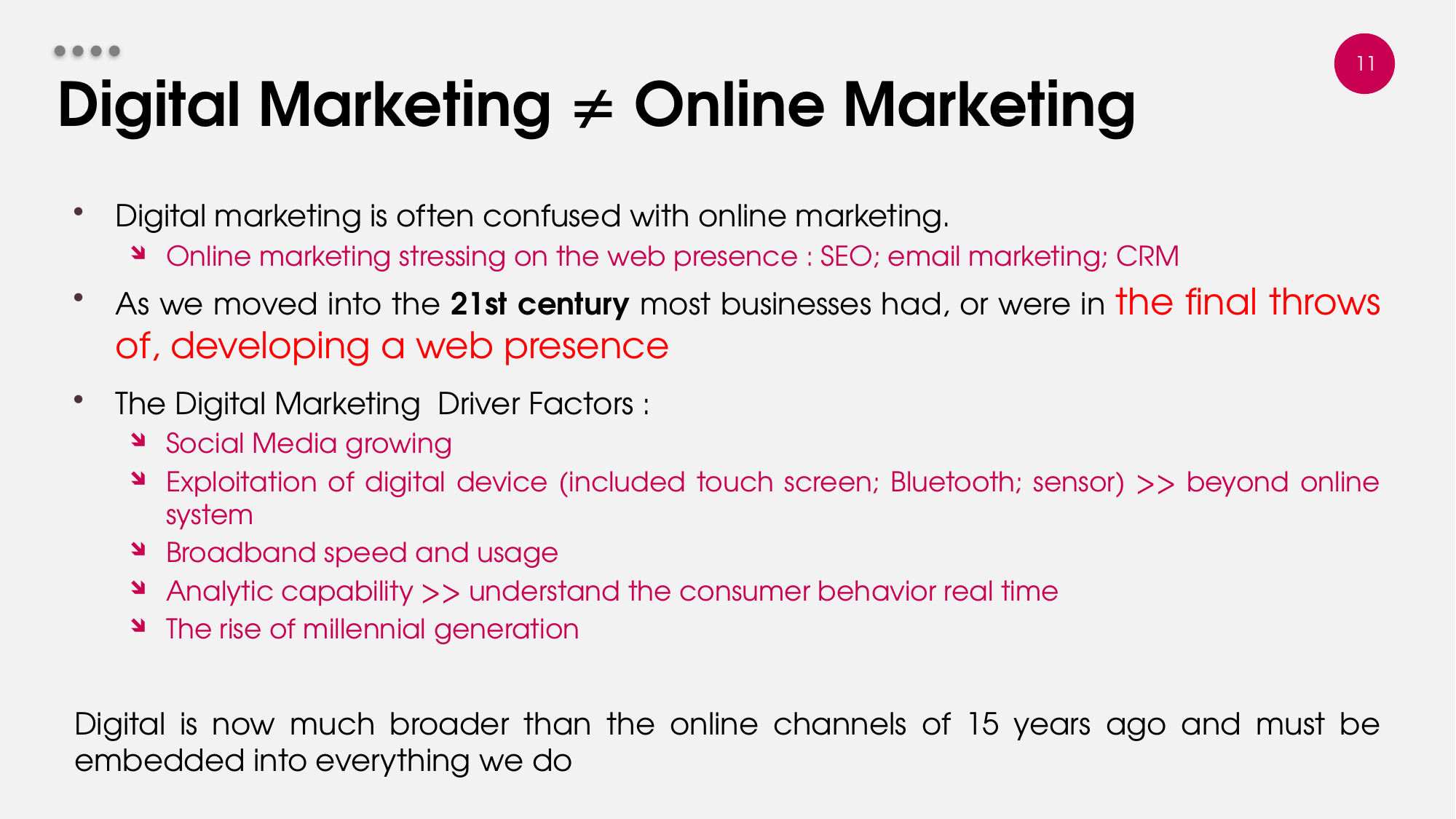

# Digital Marketing ≠ Online Marketing
Digital marketing is often confused with online marketing.
Online marketing stressing on the web presence : SEO; email marketing; CRM
As we moved into the 21st century most businesses had, or were in the final throws of, developing a web presence
The Digital Marketing  Driver Factors :
Social Media growing
Exploitation of digital device (included touch screen; Bluetooth; sensor) >> beyond online system
Broadband speed and usage
Analytic capability >> understand the consumer behavior real time
The rise of millennial generation

Digital is now much broader than the online channels of 15 years ago and must be embedded into everything we do